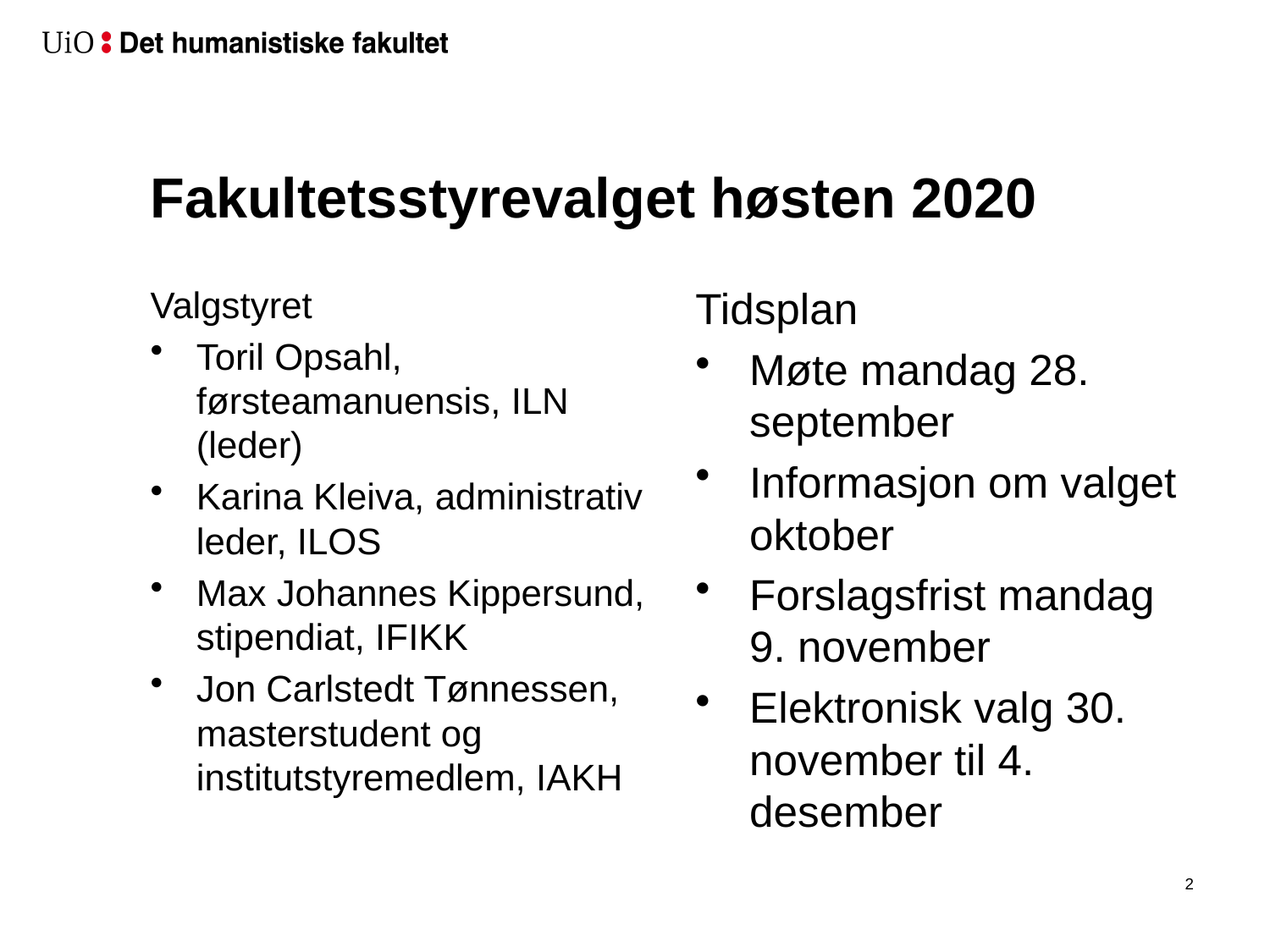

# Fakultetsstyrevalget høsten 2020
Valgstyret
Toril Opsahl, førsteamanuensis, ILN (leder)
Karina Kleiva, administrativ leder, ILOS
Max Johannes Kippersund, stipendiat, IFIKK
Jon Carlstedt Tønnessen, masterstudent og institutstyremedlem, IAKH

Tidsplan
Møte mandag 28. september
Informasjon om valget oktober
Forslagsfrist mandag  9. november
Elektronisk valg 30. november til 4. desember

2